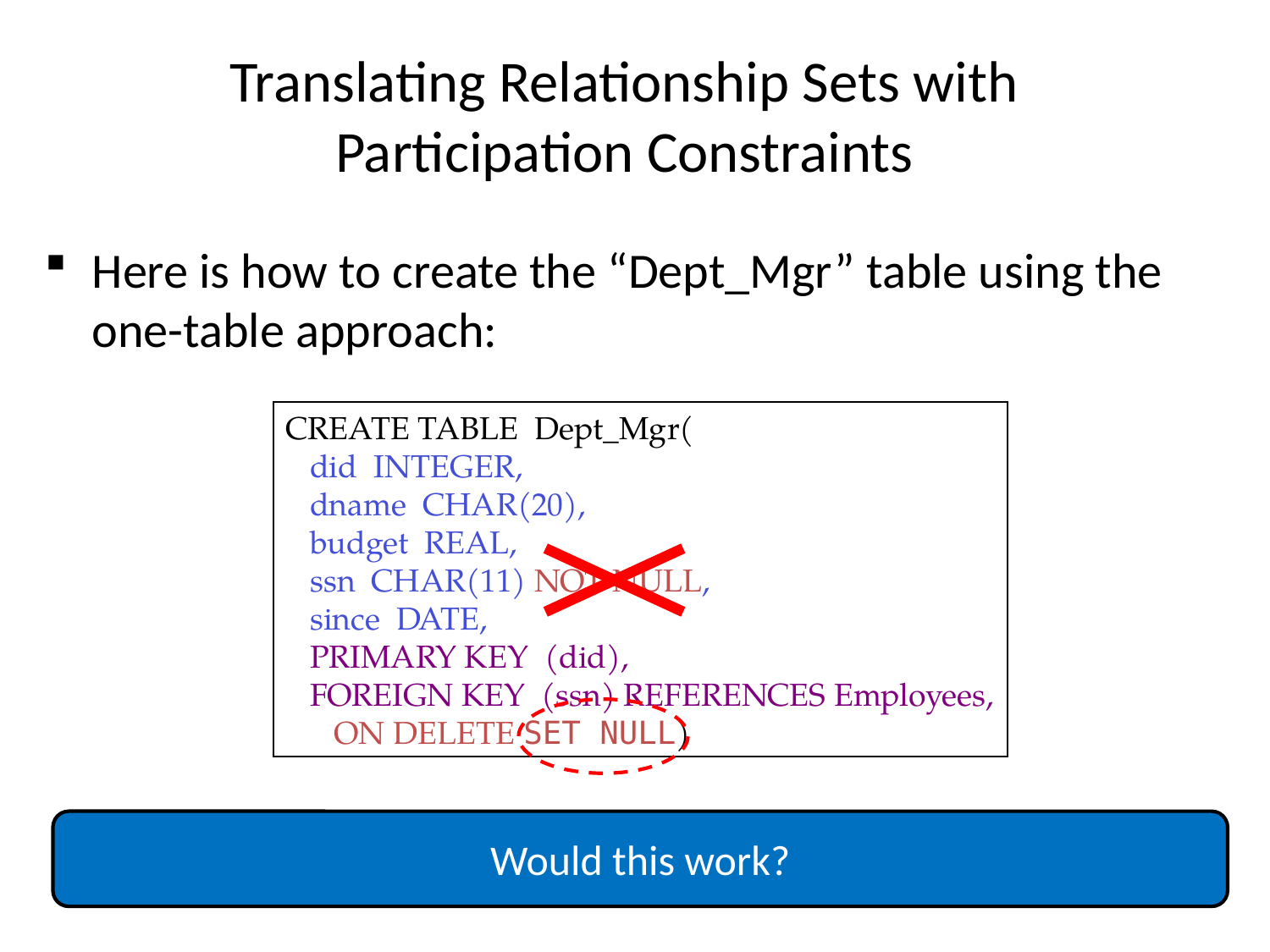

# Translating Relationship Sets with Participation Constraints
Here is how to create the “Dept_Mgr” table using the one-table approach:

CREATE TABLE  Dept_Mgr(
   did  INTEGER,
   dname  CHAR(20),
   budget  REAL,
   ssn  CHAR(11) NOT NULL,
   since  DATE,
   PRIMARY KEY  (did),
   FOREIGN KEY  (ssn) REFERENCES Employees,
      ON DELETE SET NULL)

Would this work?